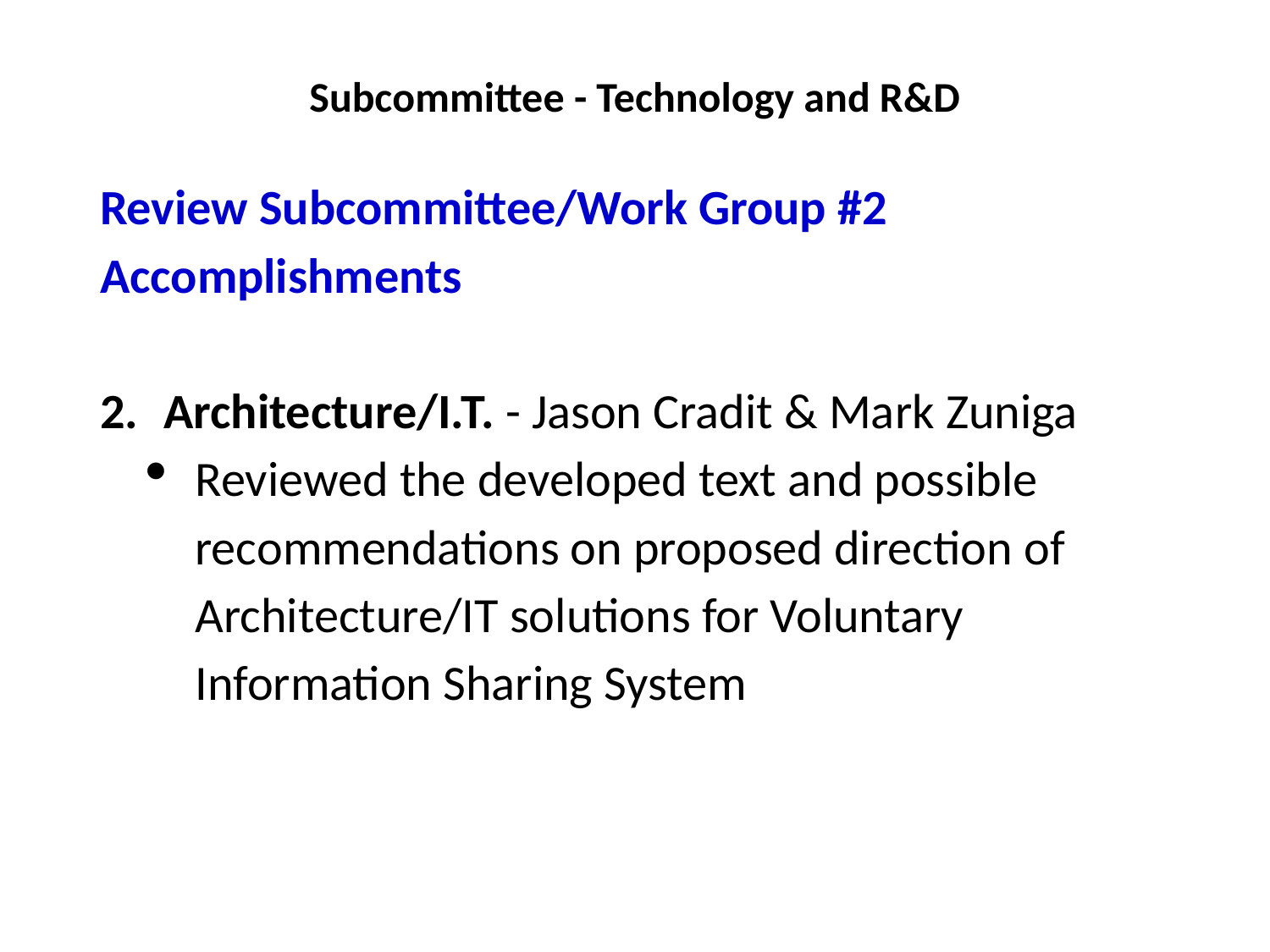

# Subcommittee - Technology and R&D
Review Subcommittee/Work Group #2 Accomplishments

Architecture/I.T. - Jason Cradit & Mark Zuniga
Reviewed the developed text and possible recommendations on proposed direction of Architecture/IT solutions for Voluntary Information Sharing System